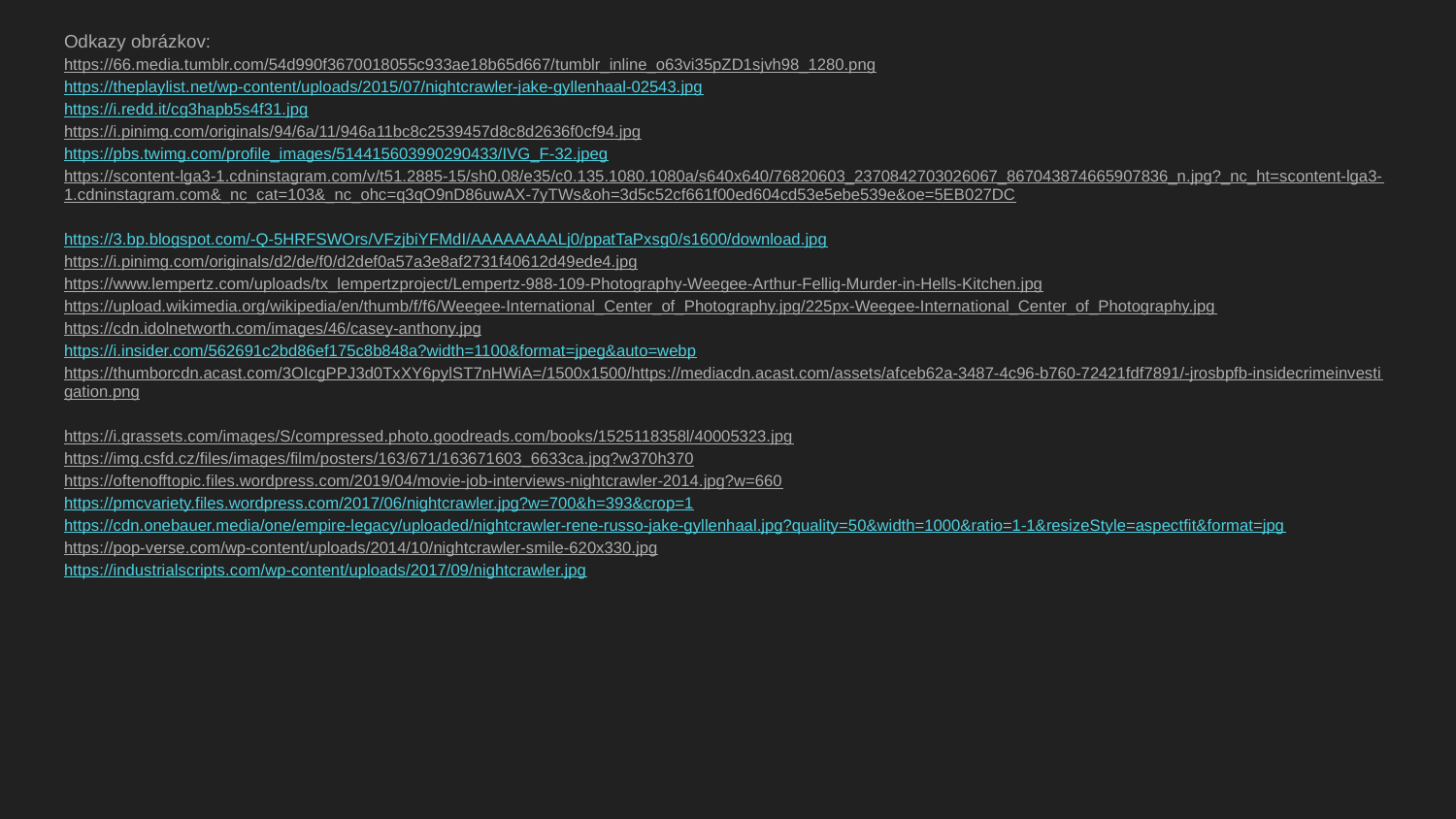

Odkazy obrázkov:
https://66.media.tumblr.com/54d990f3670018055c933ae18b65d667/tumblr_inline_o63vi35pZD1sjvh98_1280.png
https://theplaylist.net/wp-content/uploads/2015/07/nightcrawler-jake-gyllenhaal-02543.jpg
https://i.redd.it/cg3hapb5s4f31.jpg
https://i.pinimg.com/originals/94/6a/11/946a11bc8c2539457d8c8d2636f0cf94.jpg
https://pbs.twimg.com/profile_images/514415603990290433/IVG_F-32.jpeg
https://scontent-lga3-1.cdninstagram.com/v/t51.2885-15/sh0.08/e35/c0.135.1080.1080a/s640x640/76820603_2370842703026067_867043874665907836_n.jpg?_nc_ht=scontent-lga3-1.cdninstagram.com&_nc_cat=103&_nc_ohc=q3qO9nD86uwAX-7yTWs&oh=3d5c52cf661f00ed604cd53e5ebe539e&oe=5EB027DC
https://3.bp.blogspot.com/-Q-5HRFSWOrs/VFzjbiYFMdI/AAAAAAAALj0/ppatTaPxsg0/s1600/download.jpg
https://i.pinimg.com/originals/d2/de/f0/d2def0a57a3e8af2731f40612d49ede4.jpg
https://www.lempertz.com/uploads/tx_lempertzproject/Lempertz-988-109-Photography-Weegee-Arthur-Fellig-Murder-in-Hells-Kitchen.jpg
https://upload.wikimedia.org/wikipedia/en/thumb/f/f6/Weegee-International_Center_of_Photography.jpg/225px-Weegee-International_Center_of_Photography.jpg
https://cdn.idolnetworth.com/images/46/casey-anthony.jpg
https://i.insider.com/562691c2bd86ef175c8b848a?width=1100&format=jpeg&auto=webp
https://thumborcdn.acast.com/3OIcgPPJ3d0TxXY6pylST7nHWiA=/1500x1500/https://mediacdn.acast.com/assets/afceb62a-3487-4c96-b760-72421fdf7891/-jrosbpfb-insidecrimeinvestigation.png
https://i.grassets.com/images/S/compressed.photo.goodreads.com/books/1525118358l/40005323.jpg
https://img.csfd.cz/files/images/film/posters/163/671/163671603_6633ca.jpg?w370h370
https://oftenofftopic.files.wordpress.com/2019/04/movie-job-interviews-nightcrawler-2014.jpg?w=660
https://pmcvariety.files.wordpress.com/2017/06/nightcrawler.jpg?w=700&h=393&crop=1
https://cdn.onebauer.media/one/empire-legacy/uploaded/nightcrawler-rene-russo-jake-gyllenhaal.jpg?quality=50&width=1000&ratio=1-1&resizeStyle=aspectfit&format=jpg
https://pop-verse.com/wp-content/uploads/2014/10/nightcrawler-smile-620x330.jpg
https://industrialscripts.com/wp-content/uploads/2017/09/nightcrawler.jpg